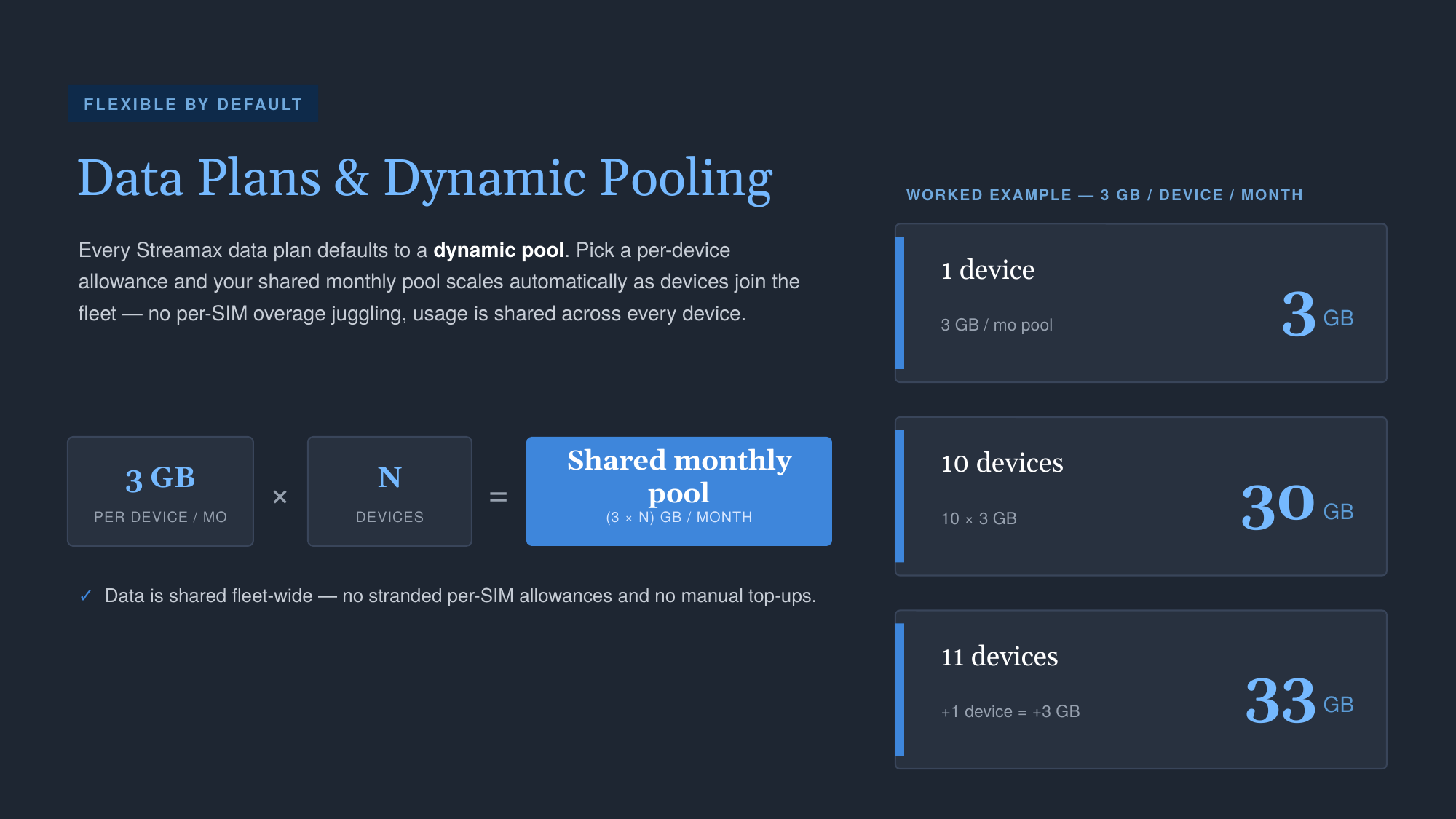

FLEXIBLE BY DEFAULT
Data Plans & Dynamic Pooling
WORKED EXAMPLE — 3 GB / DEVICE / MONTH
Every Streamax data plan defaults to a dynamic pool. Pick a per-device allowance and your shared monthly pool scales automatically as devices join the fleet — no per-SIM overage juggling, usage is shared across every device.

3 GB

1 device
3 GB / mo pool

30 GB

×

=

10 devices
3 GB
N
Shared monthly pool
PER DEVICE / MO
DEVICES
(3 × N) GB / MONTH
10 × 3 GB
✓  Data is shared fleet-wide — no stranded per-SIM allowances and no manual top-ups.

33 GB

11 devices
+1 device = +3 GB